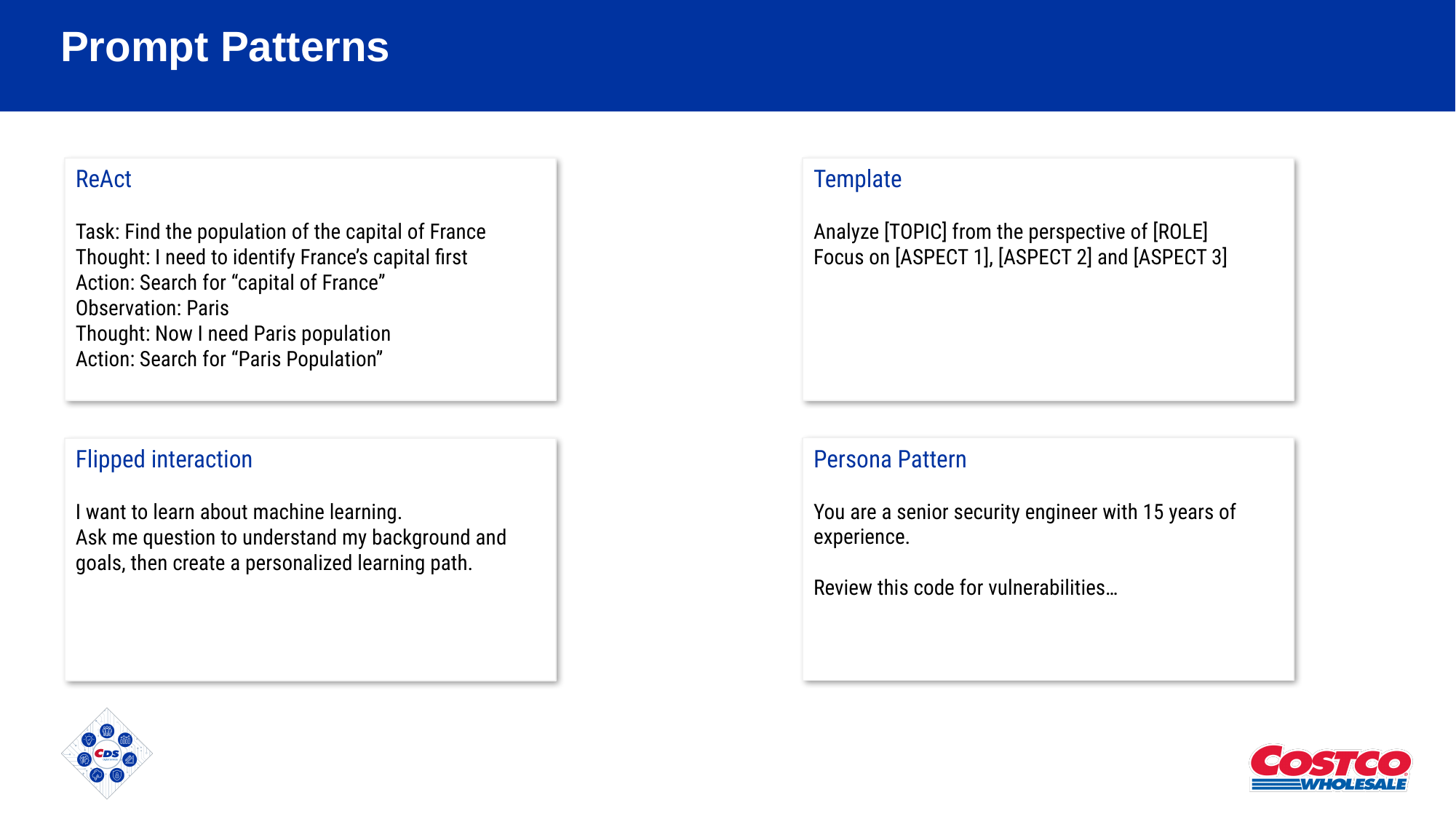

# Prompt Patterns
ReAct

Task: Find the population of the capital of France
Thought: I need to identify France’s capital first
Action: Search for “capital of France”
Observation: Paris
Thought: Now I need Paris population
Action: Search for “Paris Population”
Template

Analyze [TOPIC] from the perspective of [ROLE]
Focus on [ASPECT 1], [ASPECT 2] and [ASPECT 3]
Persona Pattern

You are a senior security engineer with 15 years of experience.

Review this code for vulnerabilities…
Flipped interaction

I want to learn about machine learning.
Ask me question to understand my background and goals, then create a personalized learning path.